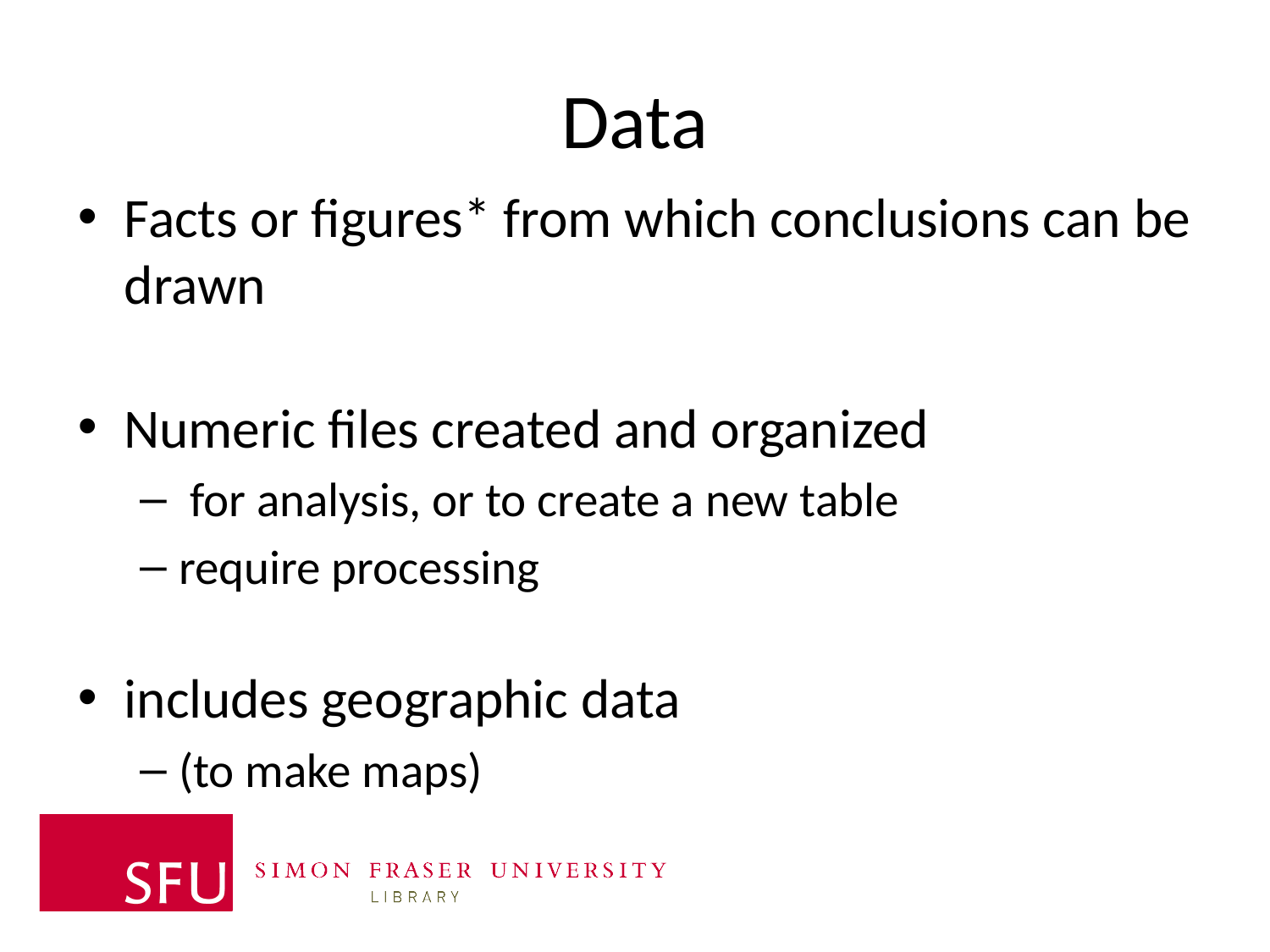

# Data
Facts or figures* from which conclusions can be drawn
Numeric files created and organized
 for analysis, or to create a new table
require processing
includes geographic data
(to make maps)